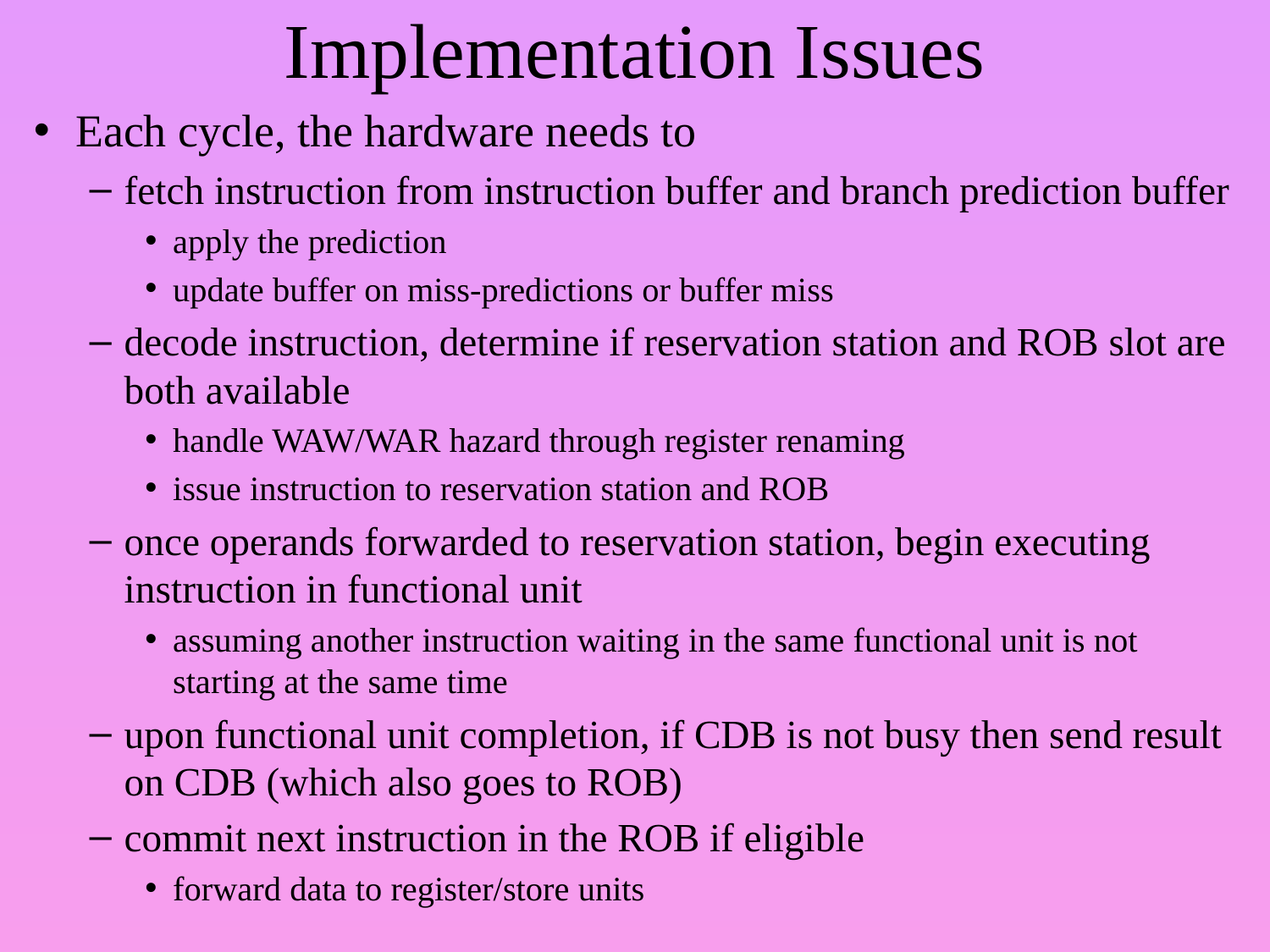

# Implementation Issues
Each cycle, the hardware needs to
fetch instruction from instruction buffer and branch prediction buffer
apply the prediction
update buffer on miss-predictions or buffer miss
decode instruction, determine if reservation station and ROB slot are both available
handle WAW/WAR hazard through register renaming
issue instruction to reservation station and ROB
once operands forwarded to reservation station, begin executing instruction in functional unit
assuming another instruction waiting in the same functional unit is not starting at the same time
upon functional unit completion, if CDB is not busy then send result on CDB (which also goes to ROB)
commit next instruction in the ROB if eligible
forward data to register/store units